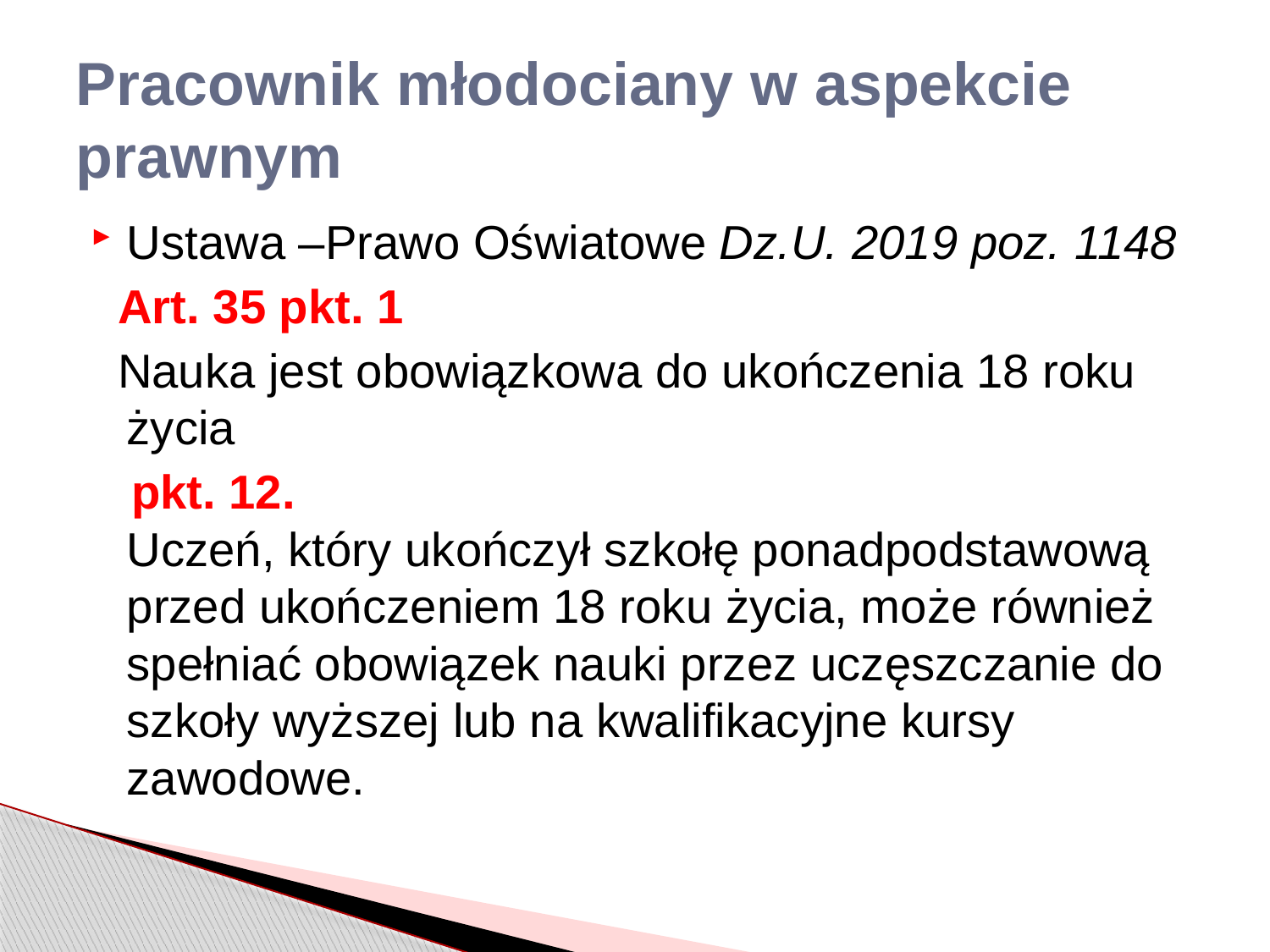

# Pracownik młodociany w aspekcie prawnym
Ustawa –Prawo Oświatowe Dz.U. 2019 poz. 1148
  Art. 35 pkt. 1
  Nauka jest obowiązkowa do ukończenia 18 roku życia
   pkt. 12.                                                                  Uczeń, który ukończył szkołę ponadpodstawową przed ukończeniem 18 roku życia, może również spełniać obowiązek nauki przez uczęszczanie do szkoły wyższej lub na kwalifikacyjne kursy zawodowe.